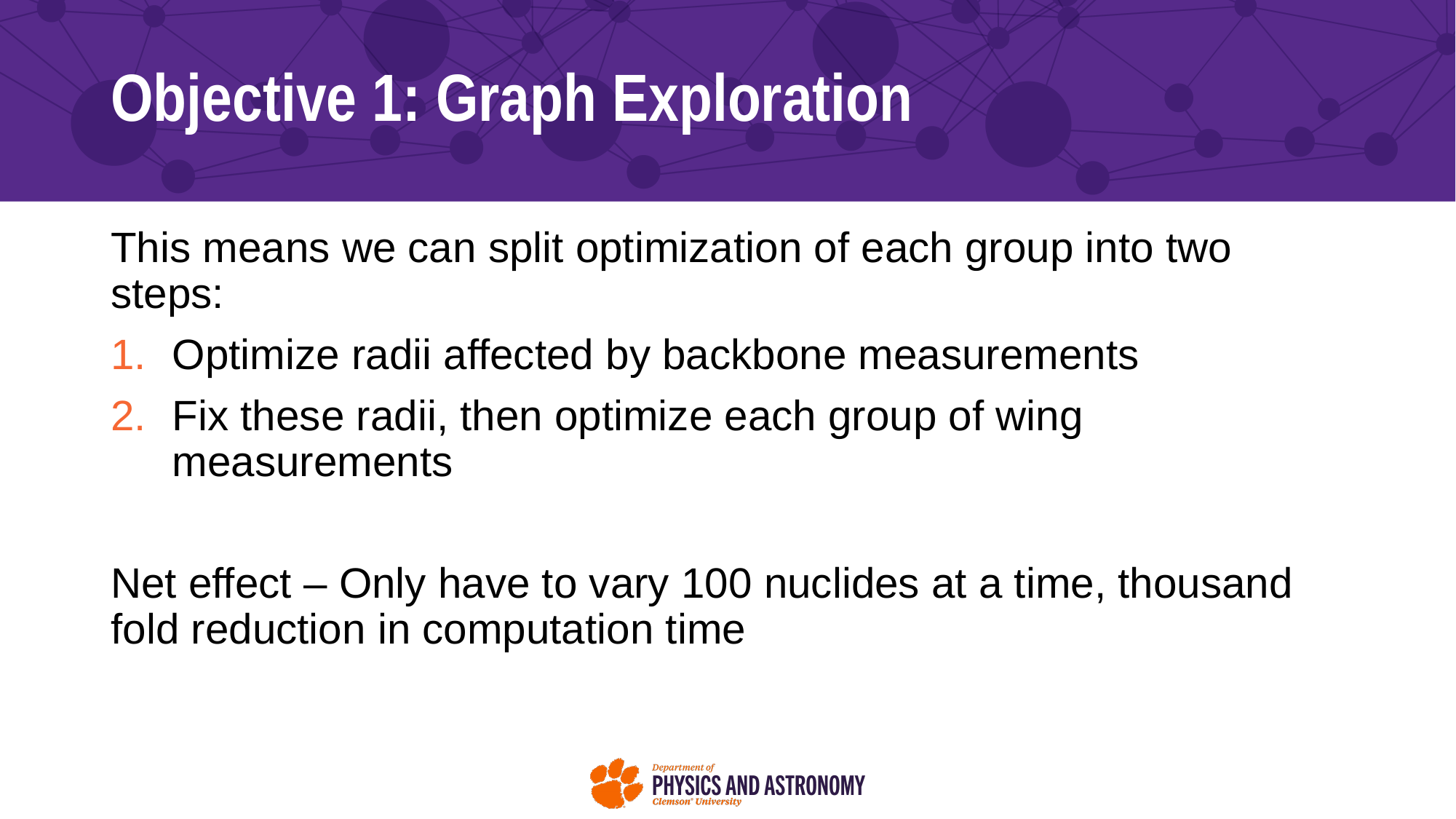

# Objective 1: Graph Exploration
This means we can split optimization of each group into two steps:
Optimize radii affected by backbone measurements
Fix these radii, then optimize each group of wing measurements

Net effect – Only have to vary 100 nuclides at a time, thousand fold reduction in computation time